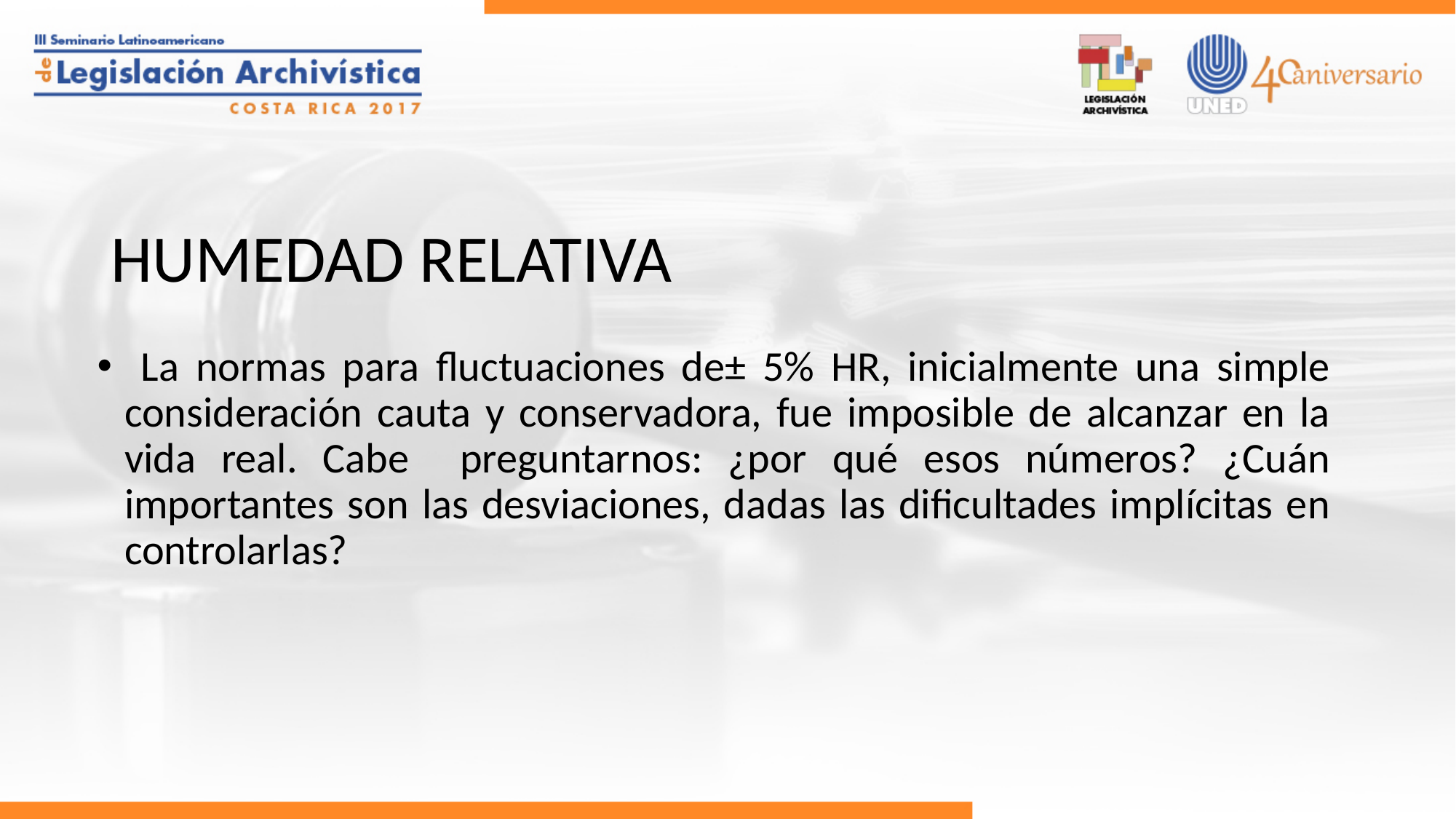

# HUMEDAD RELATIVA
 La normas para fluctuaciones de± 5% HR, inicialmente una simple consideración cauta y conservadora, fue imposible de alcanzar en la vida real. Cabe  preguntarnos: ¿por qué esos números? ¿Cuán importantes son las desviaciones, dadas las dificultades implícitas en controlarlas?